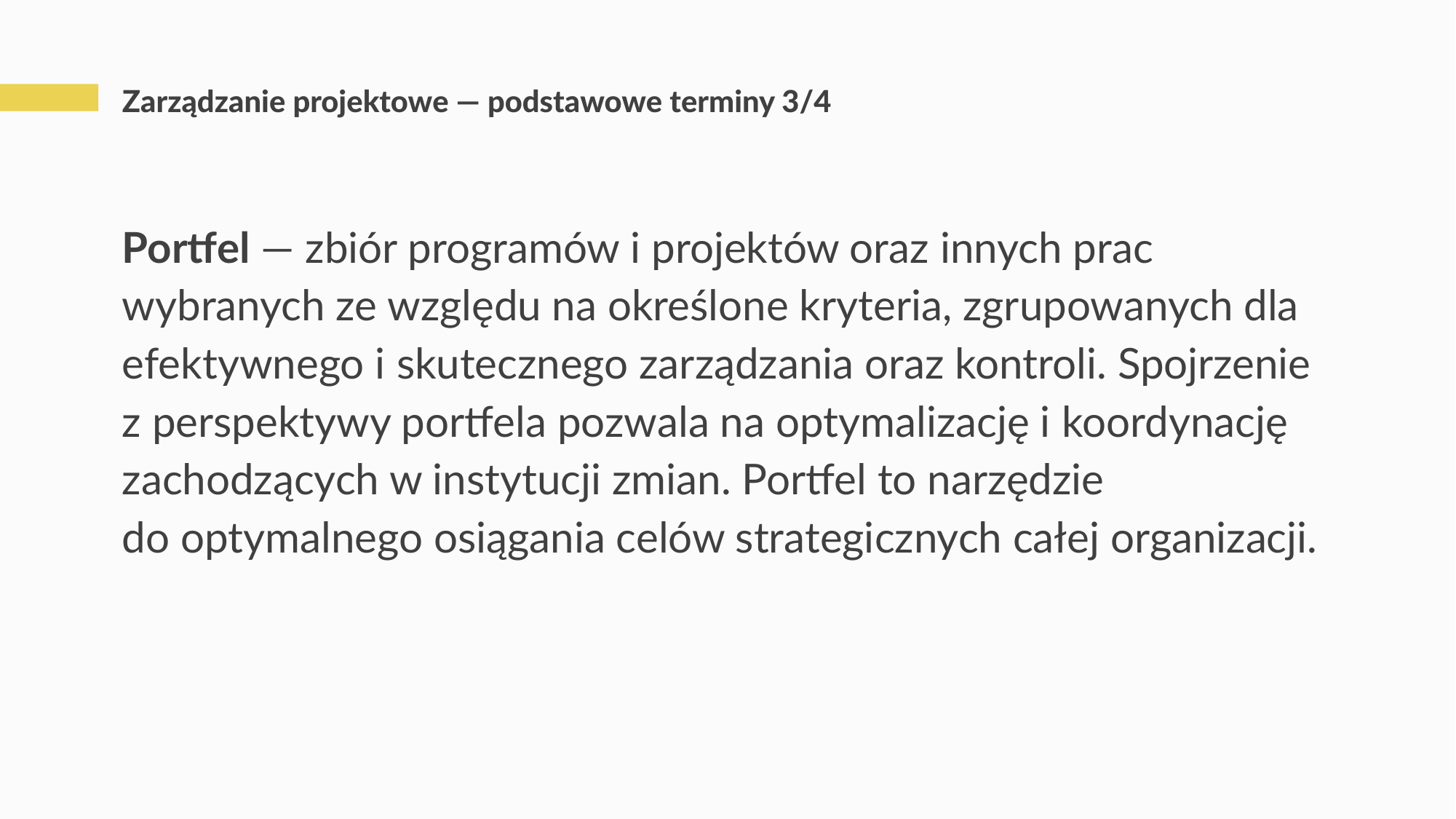

# Zarządzanie projektowe — podstawowe terminy 3/4
Portfel — zbiór programów i projektów oraz innych prac wybranych ze względu na określone kryteria, zgrupowanych dla efektywnego i skutecznego zarządzania oraz kontroli. Spojrzenie z perspektywy portfela pozwala na optymalizację i koordynację zachodzących w instytucji zmian. Portfel to narzędzie do optymalnego osiągania celów strategicznych całej organizacji.